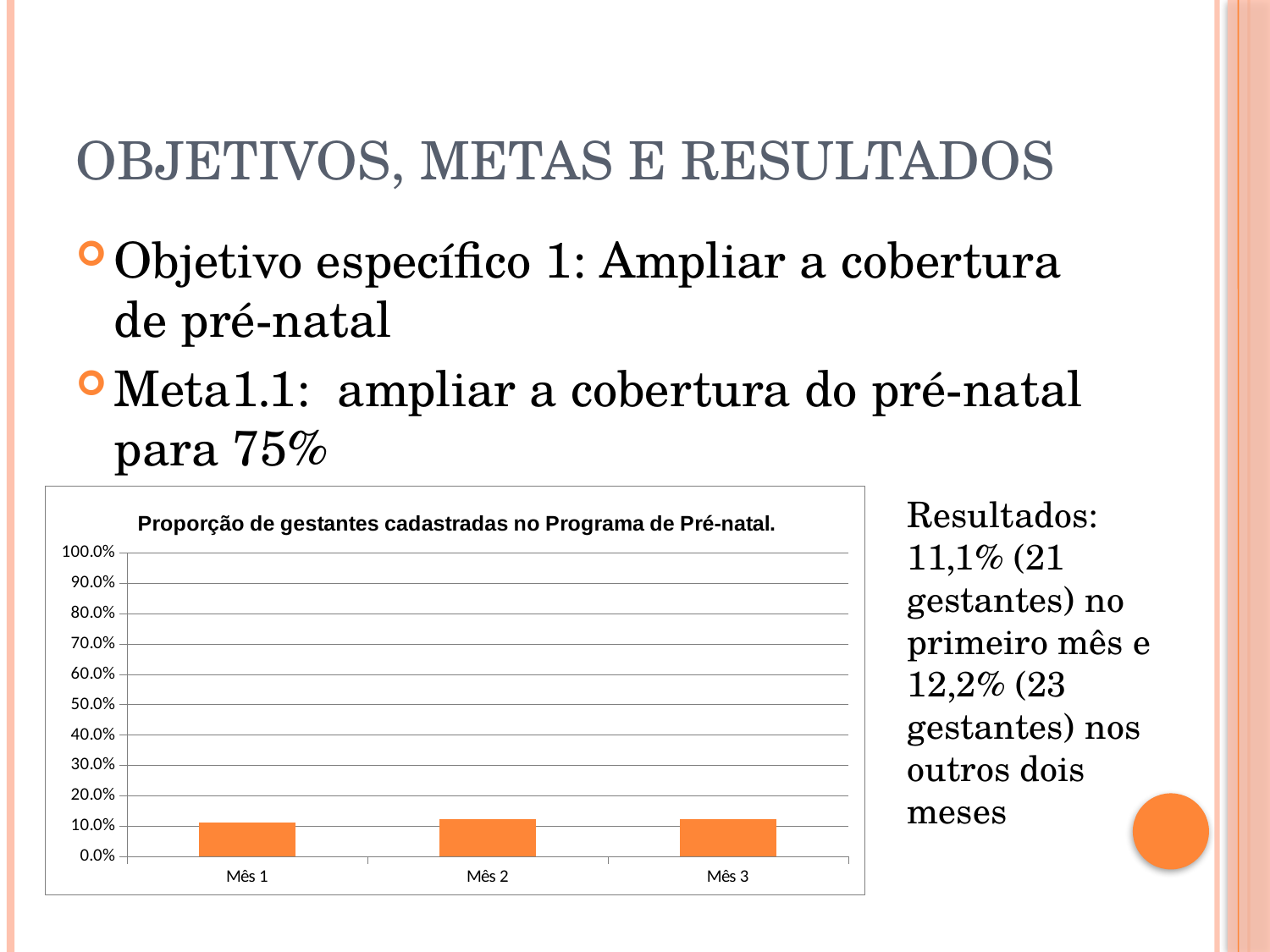

# Objetivos, metas e resultados
Objetivo específico 1: Ampliar a cobertura de pré-natal
Meta1.1:  ampliar a cobertura do pré-natal para 75%

### Chart:

| Category | Proporção de gestantes cadastradas no Programa de Pré-natal.  |
|---|---|
| Mês 1 | 0.11111111111111135 |
| Mês 2 | 0.1216931216931223 |
| Mês 3 | 0.1216931216931223 |
Resultados: 11,1% (21 gestantes) no primeiro mês e 12,2% (23 gestantes) nos outros dois meses